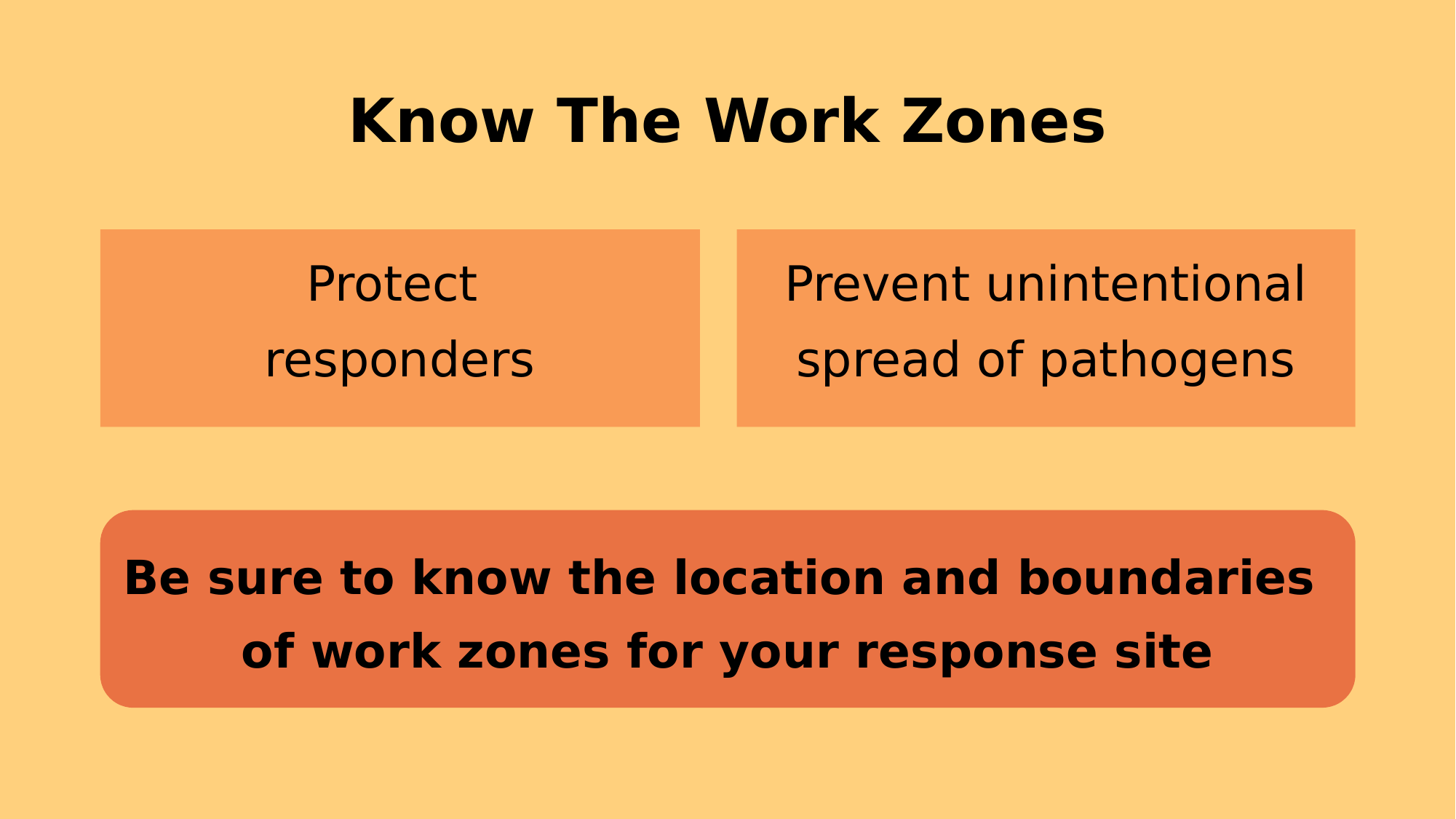

# Know The Work Zones
Protect
responders
Prevent unintentional spread of pathogens
Be sure to know the location and boundaries
of work zones for your response site